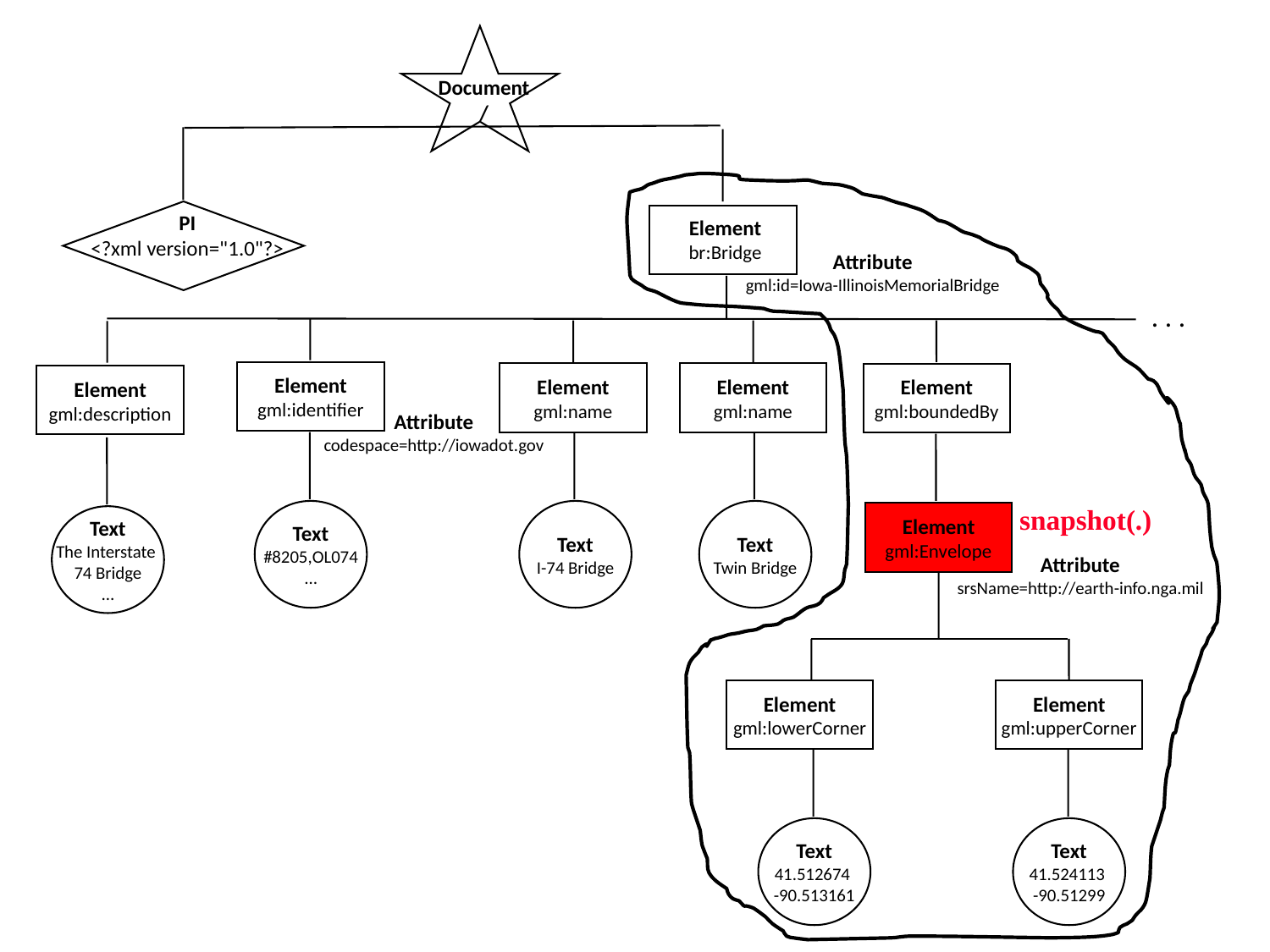

Document
/

PI
<?xml version="1.0"?>

Element
br:Bridge
Attribute
gml:id=Iowa-IllinoisMemorialBridge

. . .

Element
gml:identifier
Element
gml:name
Element
gml:name
Element
gml:boundedBy
Element
gml:description
Attribute
codespace=http://iowadot.gov

snapshot(.)
Text
#8205,OL074
…
Text
I-74 Bridge
Text
Twin Bridge
Element
gml:Envelope
Text
The Interstate
74 Bridge
…
Attribute
srsName=http://earth-info.nga.mil

Element
gml:lowerCorner
Element
gml:upperCorner

Text
41.512674
-90.513161
Text
41.524113
-90.51299